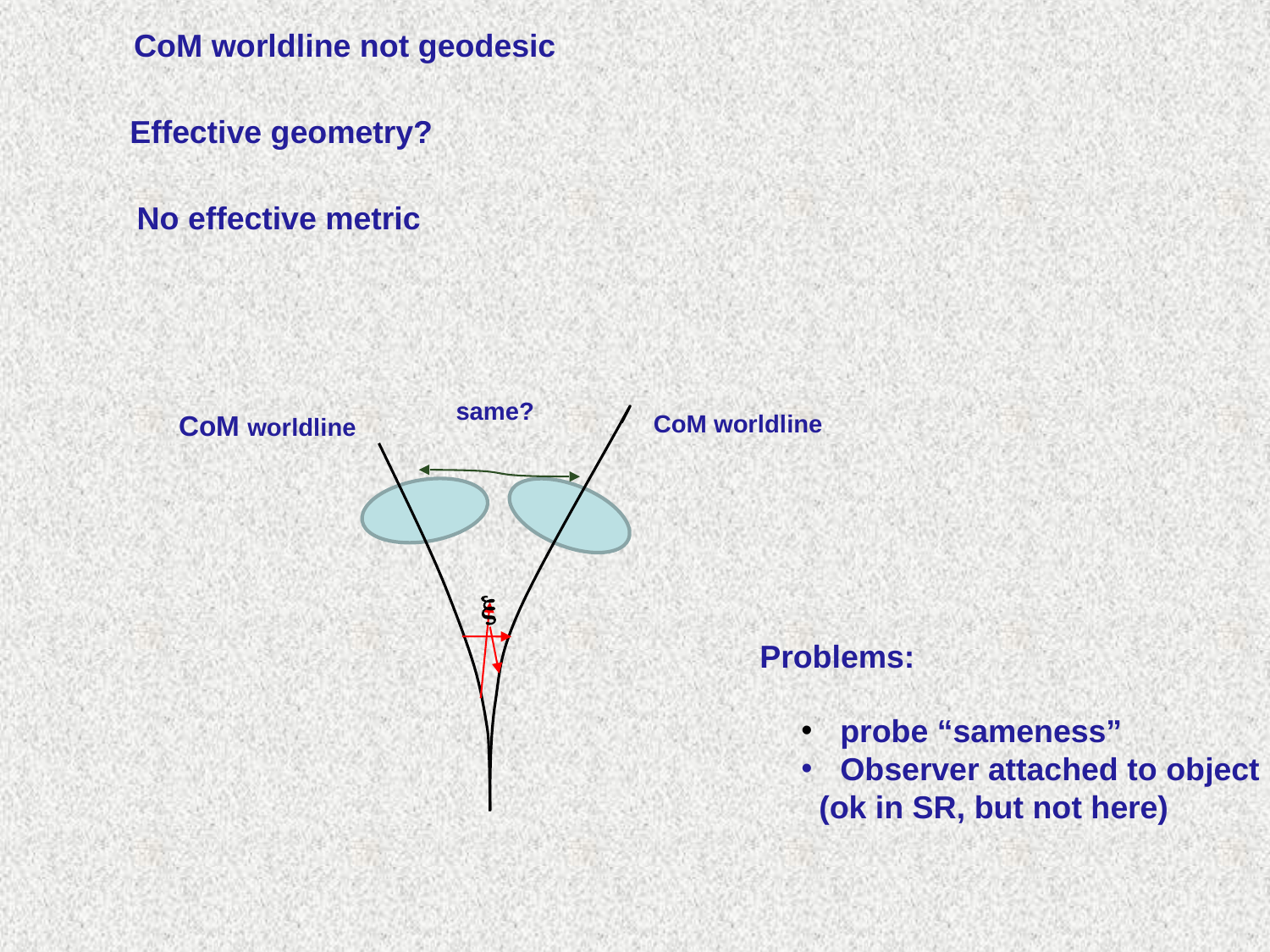

CoM worldline not geodesic
Effective geometry?
No effective metric
same?

CoM worldline
CoM worldline

ξ
Problems:
 probe “sameness”
 Observer attached to object
  (ok in SR, but not here)